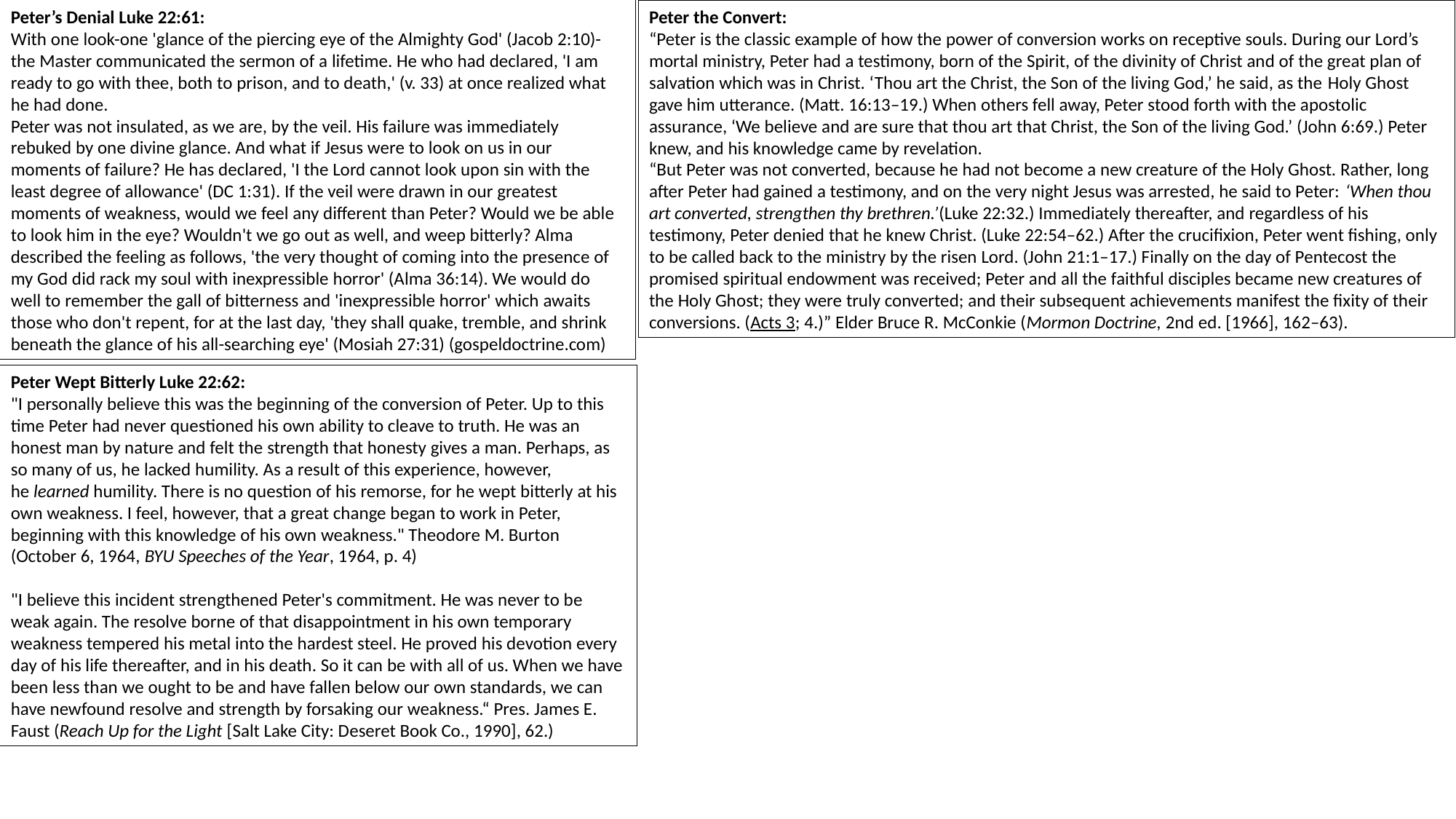

Peter’s Denial Luke 22:61:
With one look-one 'glance of the piercing eye of the Almighty God' (Jacob 2:10)-the Master communicated the sermon of a lifetime. He who had declared, 'I am ready to go with thee, both to prison, and to death,' (v. 33) at once realized what he had done.
Peter was not insulated, as we are, by the veil. His failure was immediately rebuked by one divine glance. And what if Jesus were to look on us in our moments of failure? He has declared, 'I the Lord cannot look upon sin with the least degree of allowance' (DC 1:31). If the veil were drawn in our greatest moments of weakness, would we feel any different than Peter? Would we be able to look him in the eye? Wouldn't we go out as well, and weep bitterly? Alma described the feeling as follows, 'the very thought of coming into the presence of my God did rack my soul with inexpressible horror' (Alma 36:14). We would do well to remember the gall of bitterness and 'inexpressible horror' which awaits those who don't repent, for at the last day, 'they shall quake, tremble, and shrink beneath the glance of his all-searching eye' (Mosiah 27:31) (gospeldoctrine.com)
Peter the Convert:
“Peter is the classic example of how the power of conversion works on receptive souls. During our Lord’s mortal ministry, Peter had a testimony, born of the Spirit, of the divinity of Christ and of the great plan of salvation which was in Christ. ‘Thou art the Christ, the Son of the living God,’ he said, as the Holy Ghost gave him utterance. (Matt. 16:13–19.) When others fell away, Peter stood forth with the apostolic assurance, ‘We believe and are sure that thou art that Christ, the Son of the living God.’ (John 6:69.) Peter knew, and his knowledge came by revelation.
“But Peter was not converted, because he had not become a new creature of the Holy Ghost. Rather, long after Peter had gained a testimony, and on the very night Jesus was arrested, he said to Peter: ‘When thou art converted, strengthen thy brethren.’(Luke 22:32.) Immediately thereafter, and regardless of his testimony, Peter denied that he knew Christ. (Luke 22:54–62.) After the crucifixion, Peter went fishing, only to be called back to the ministry by the risen Lord. (John 21:1–17.) Finally on the day of Pentecost the promised spiritual endowment was received; Peter and all the faithful disciples became new creatures of the Holy Ghost; they were truly converted; and their subsequent achievements manifest the fixity of their conversions. (Acts 3; 4.)” Elder Bruce R. McConkie (Mormon Doctrine, 2nd ed. [1966], 162–63).
Peter Wept Bitterly Luke 22:62:
"I personally believe this was the beginning of the conversion of Peter. Up to this time Peter had never questioned his own ability to cleave to truth. He was an honest man by nature and felt the strength that honesty gives a man. Perhaps, as so many of us, he lacked humility. As a result of this experience, however, he learned humility. There is no question of his remorse, for he wept bitterly at his own weakness. I feel, however, that a great change began to work in Peter, beginning with this knowledge of his own weakness." Theodore M. Burton (October 6, 1964, BYU Speeches of the Year, 1964, p. 4)

"I believe this incident strengthened Peter's commitment. He was never to be weak again. The resolve borne of that disappointment in his own temporary weakness tempered his metal into the hardest steel. He proved his devotion every day of his life thereafter, and in his death. So it can be with all of us. When we have been less than we ought to be and have fallen below our own standards, we can have newfound resolve and strength by forsaking our weakness.“ Pres. James E. Faust (Reach Up for the Light [Salt Lake City: Deseret Book Co., 1990], 62.)